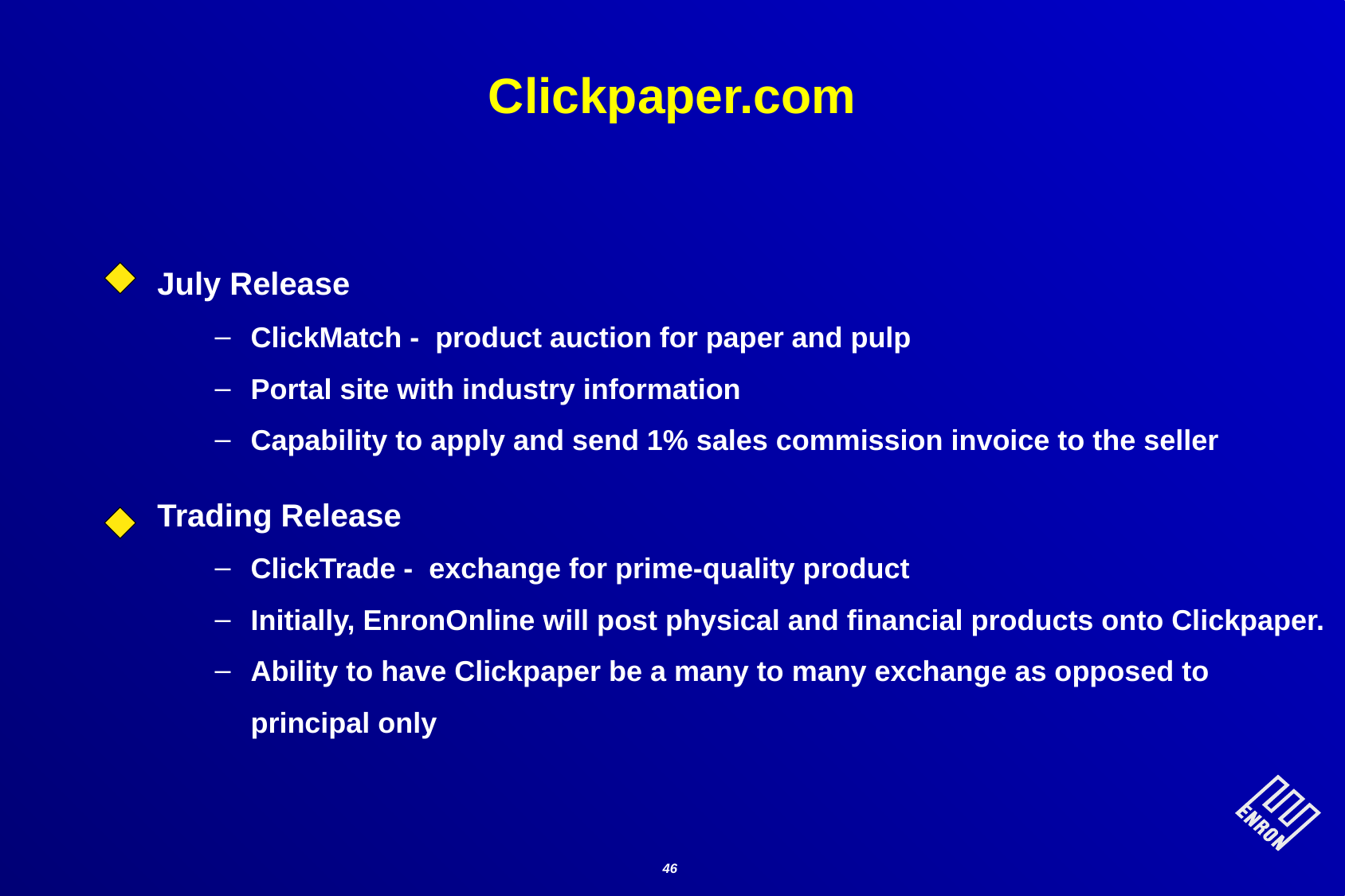

# Clickpaper.com
July Release
ClickMatch -  product auction for paper and pulp
Portal site with industry information
Capability to apply and send 1% sales commission invoice to the seller

Trading Release
ClickTrade -  exchange for prime-quality product
Initially, EnronOnline will post physical and financial products onto Clickpaper.
Ability to have Clickpaper be a many to many exchange as opposed to principal only